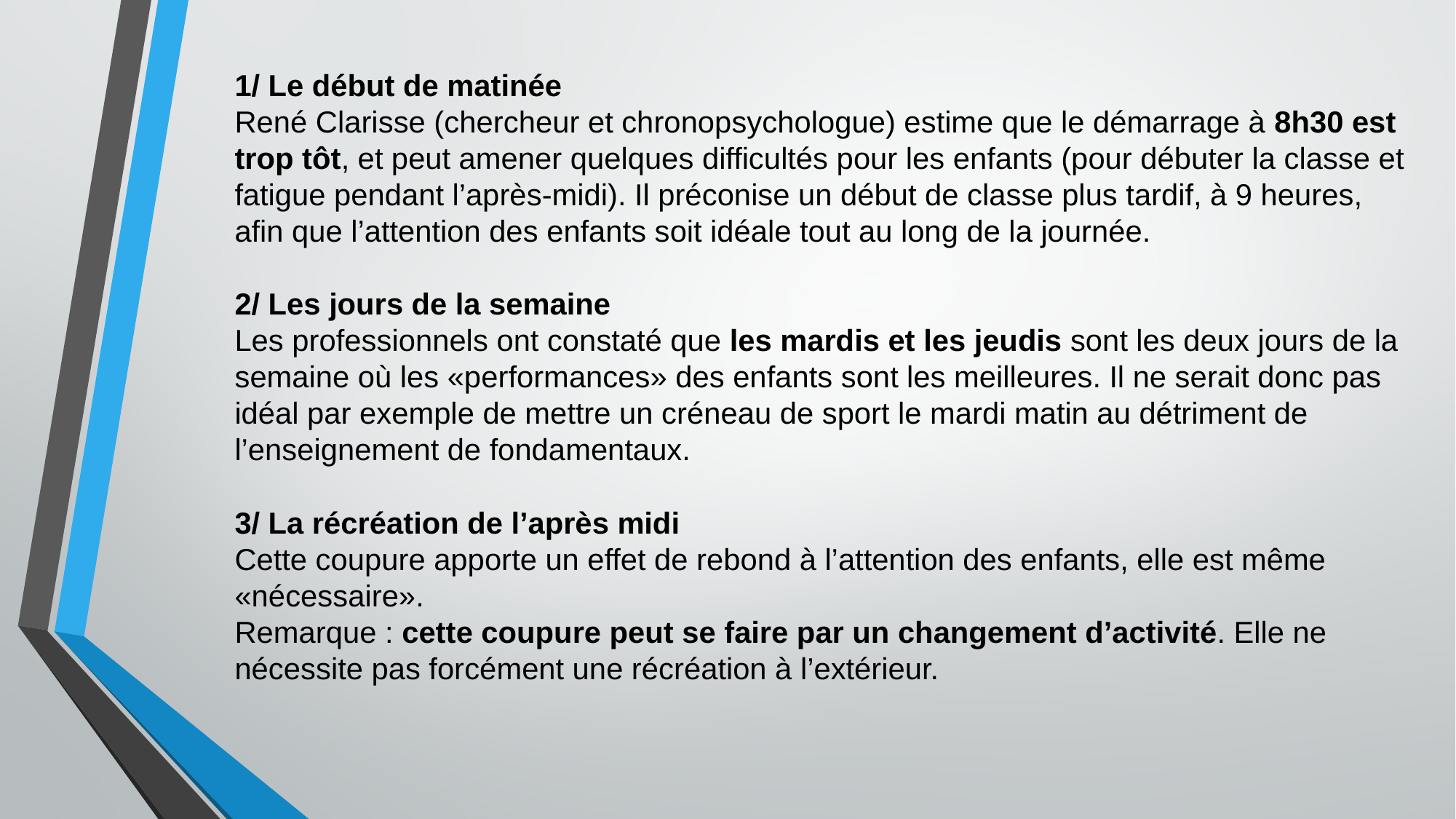

1/ Le début de matinée
René Clarisse (chercheur et chronopsychologue) estime que le démarrage à 8h30 est trop tôt, et peut amener quelques difficultés pour les enfants (pour débuter la classe et fatigue pendant l’après-midi). Il préconise un début de classe plus tardif, à 9 heures, afin que l’attention des enfants soit idéale tout au long de la journée.

2/ Les jours de la semaine
Les professionnels ont constaté que les mardis et les jeudis sont les deux jours de la semaine où les «performances» des enfants sont les meilleures. Il ne serait donc pas idéal par exemple de mettre un créneau de sport le mardi matin au détriment de l’enseignement de fondamentaux.

3/ La récréation de l’après midi
Cette coupure apporte un effet de rebond à l’attention des enfants, elle est même «nécessaire».
Remarque : cette coupure peut se faire par un changement d’activité. Elle ne nécessite pas forcément une récréation à l’extérieur.